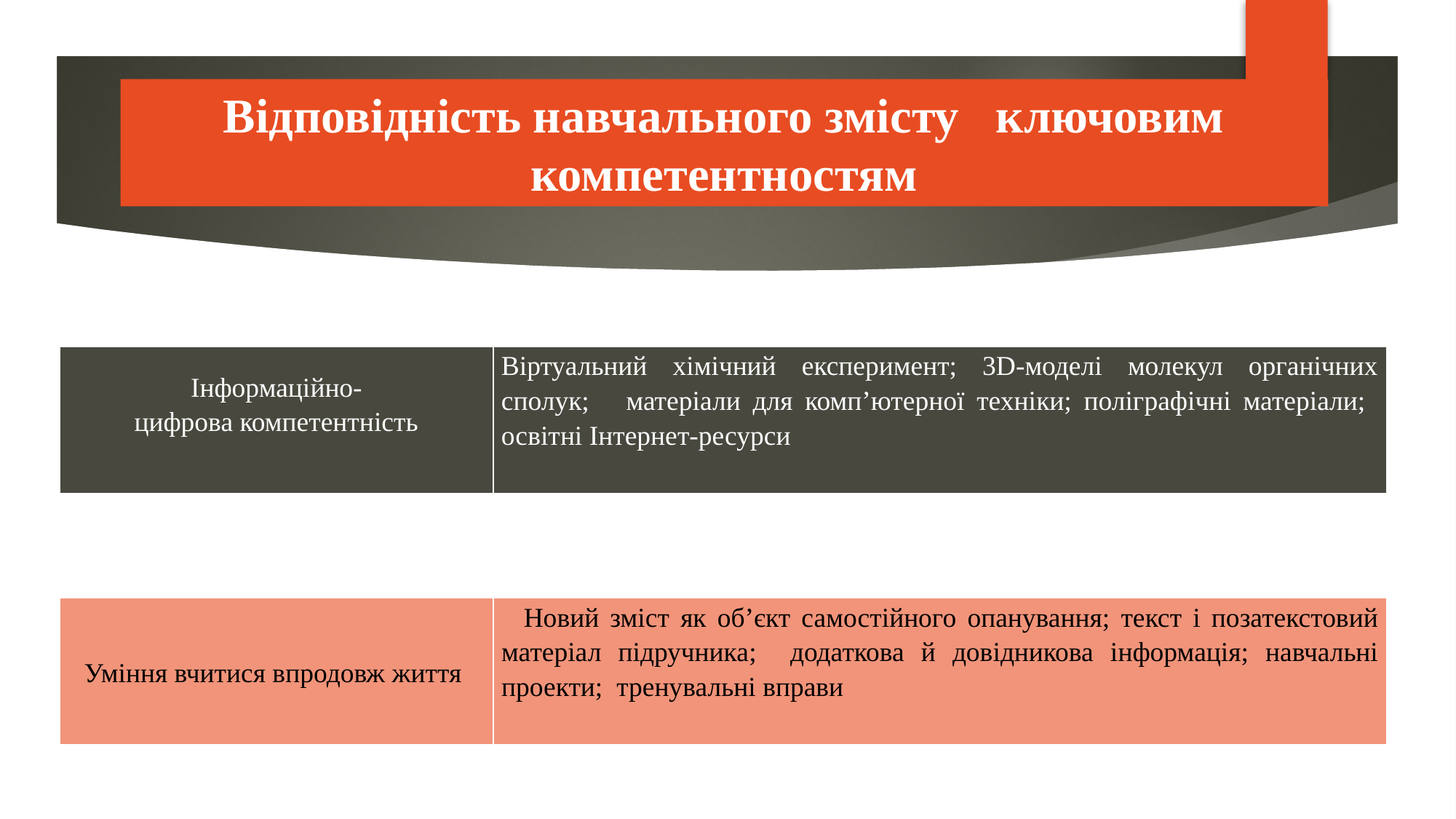

Відповідність навчального змісту   ключовим компетентностям

| Інформаційно- цифрова компетентність | Віртуальний хімічний експеримент; 3D-моделі молекул органічних сполук; матеріали для комп’ютерної техніки; поліграфічні матеріали; освітні Інтернет-ресурси |
| --- | --- |
| Уміння вчитися впродовж життя | Новий зміст як об’єкт самостійного опанування; текст і позатекстовий матеріал підручника; додаткова й довідникова інформація; навчальні проекти; тренувальні вправи |
| --- | --- |